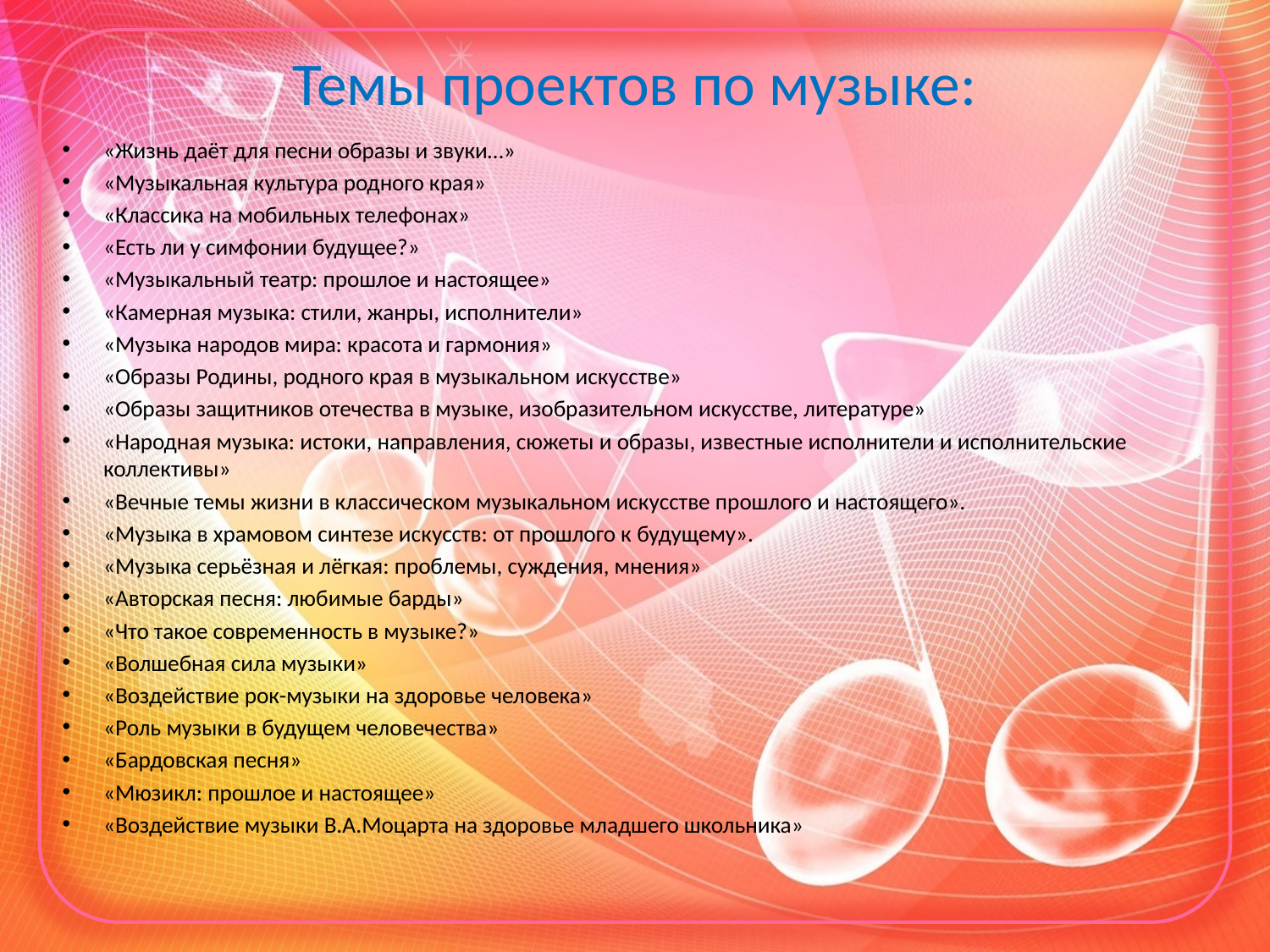

# Темы проектов по музыке:
«Жизнь даёт для песни образы и звуки…»
«Музыкальная культура родного края»
«Классика на мобильных телефонах»
«Есть ли у симфонии будущее?»
«Музыкальный театр: прошлое и настоящее»
«Камерная музыка: стили, жанры, исполнители»
«Музыка народов мира: красота и гармония»
«Образы Родины, родного края в музыкальном искусстве»
«Образы защитников отечества в музыке, изобразительном искусстве, литературе»
«Народная музыка: истоки, направления, сюжеты и образы, известные исполнители и исполнительские коллективы»
«Вечные темы жизни в классическом музыкальном искусстве прошлого и настоящего».
«Музыка в храмовом синтезе искусств: от прошлого к будущему».
«Музыка серьёзная и лёгкая: проблемы, суждения, мнения»
«Авторская песня: любимые барды»
«Что такое современность в музыке?»
«Волшебная сила музыки»
«Воздействие рок-музыки на здоровье человека»
«Роль музыки в будущем человечества»
«Бардовская песня»
«Мюзикл: прошлое и настоящее»
«Воздействие музыки В.А.Моцарта на здоровье младшего школьника»